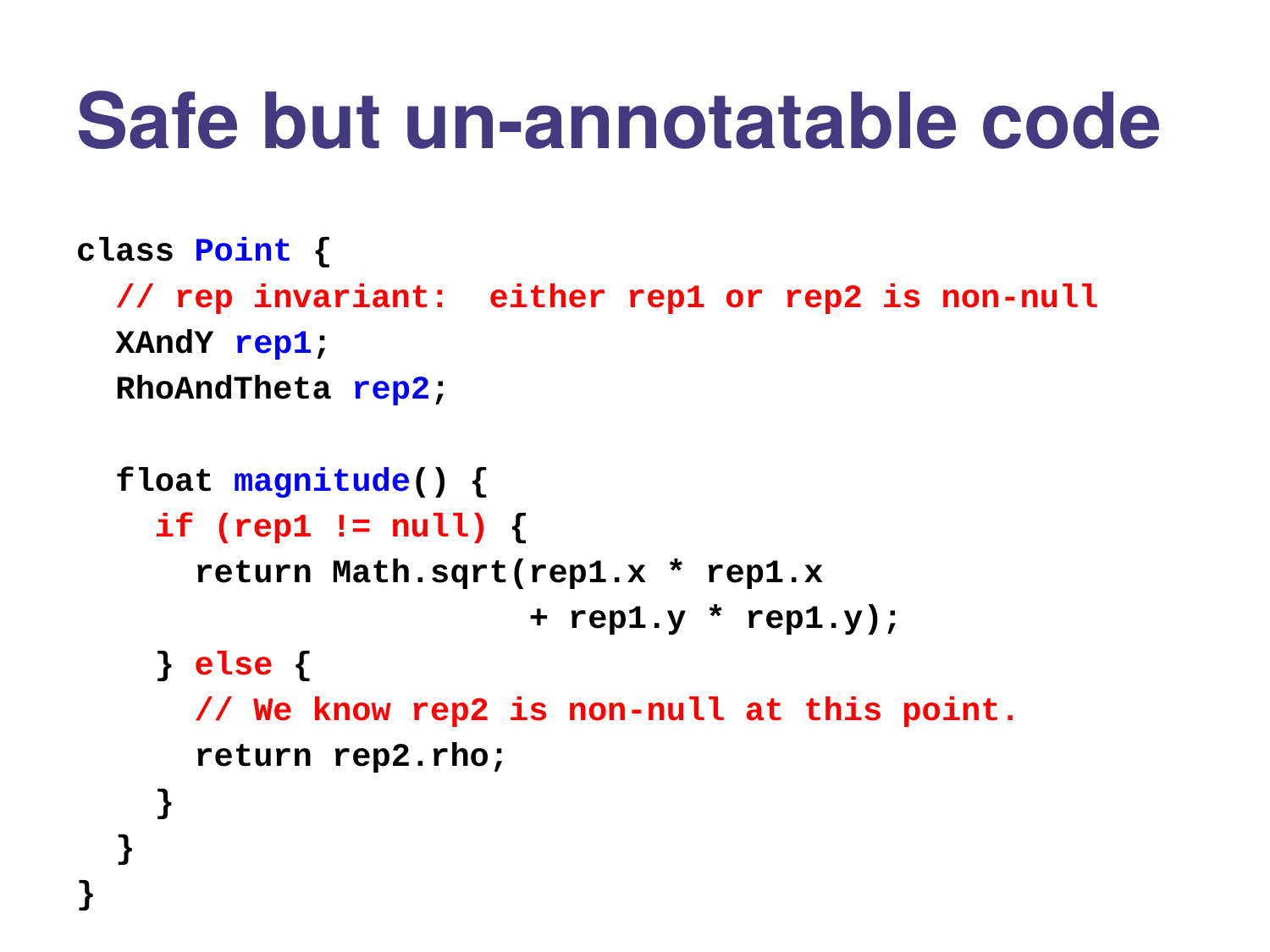

# Safe but un-annotatable code
class Point {
  // rep invariant:  either rep1 or rep2 is non-null
  XAndY rep1;
  RhoAndTheta rep2;

  float magnitude() {
    if (rep1 != null) {
      return Math.sqrt(rep1.x * rep1.x
                       + rep1.y * rep1.y);
    } else {
      // We know rep2 is non-null at this point.
      return rep2.rho;
    }
  }
}